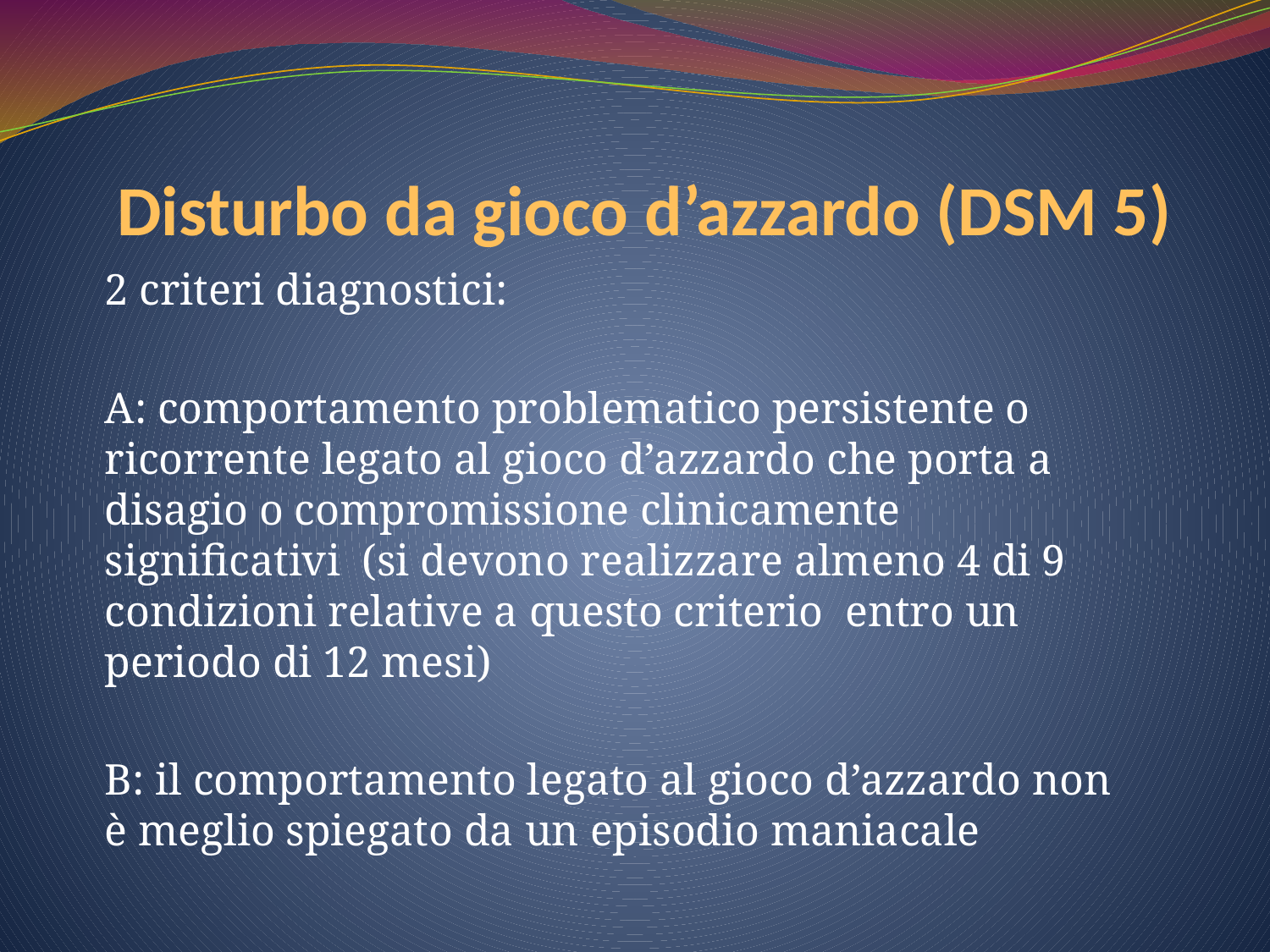

# Disturbo da gioco d’azzardo (DSM 5)
2 criteri diagnostici:

A: comportamento problematico persistente o ricorrente legato al gioco d’azzardo che porta a disagio o compromissione clinicamente significativi  (si devono realizzare almeno 4 di 9 condizioni relative a questo criterio  entro un periodo di 12 mesi)

B: il comportamento legato al gioco d’azzardo non è meglio spiegato da un episodio maniacale